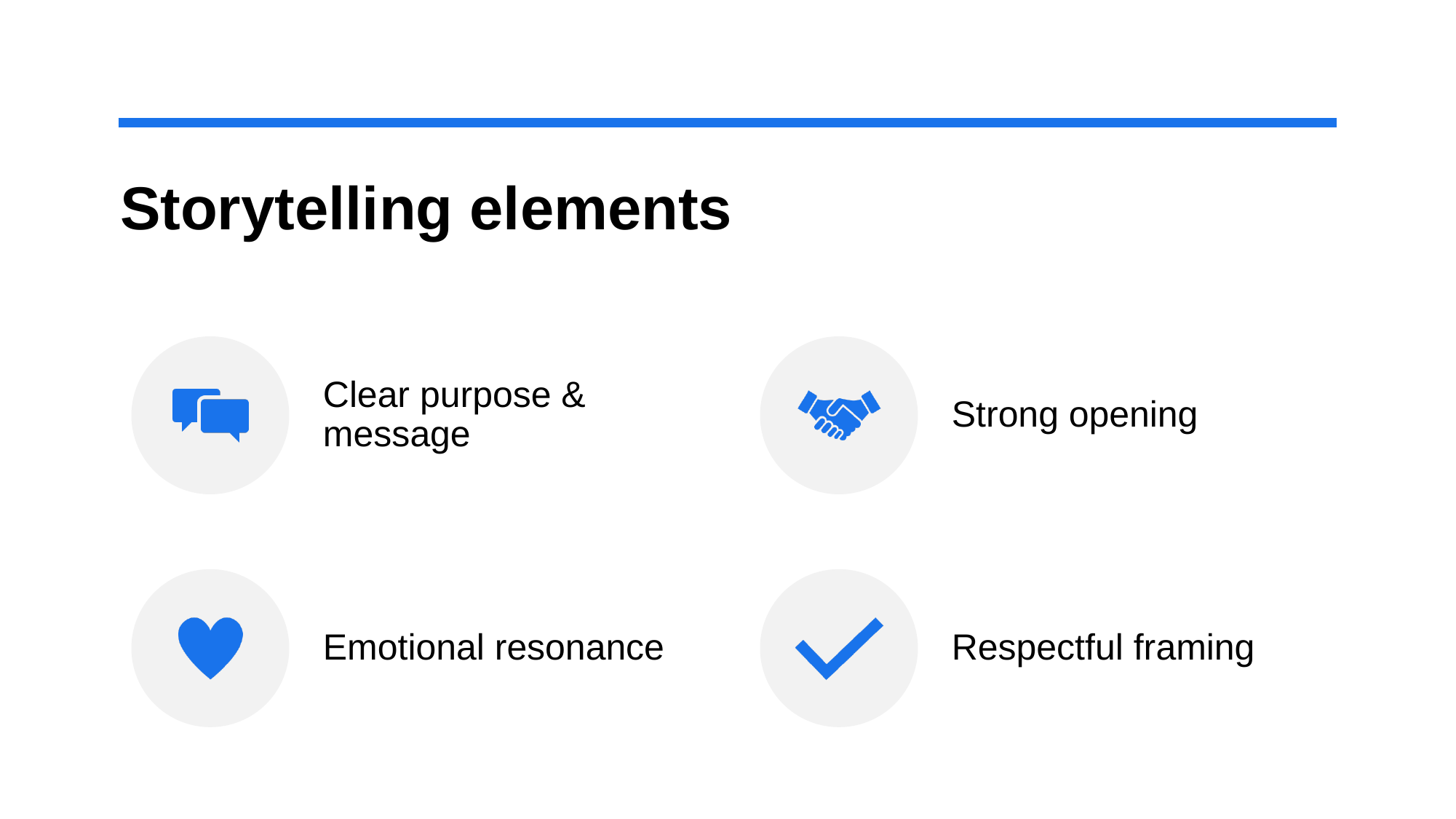

# Storytelling elements
Clear purpose & message
Strong opening
Emotional resonance
Respectful framing